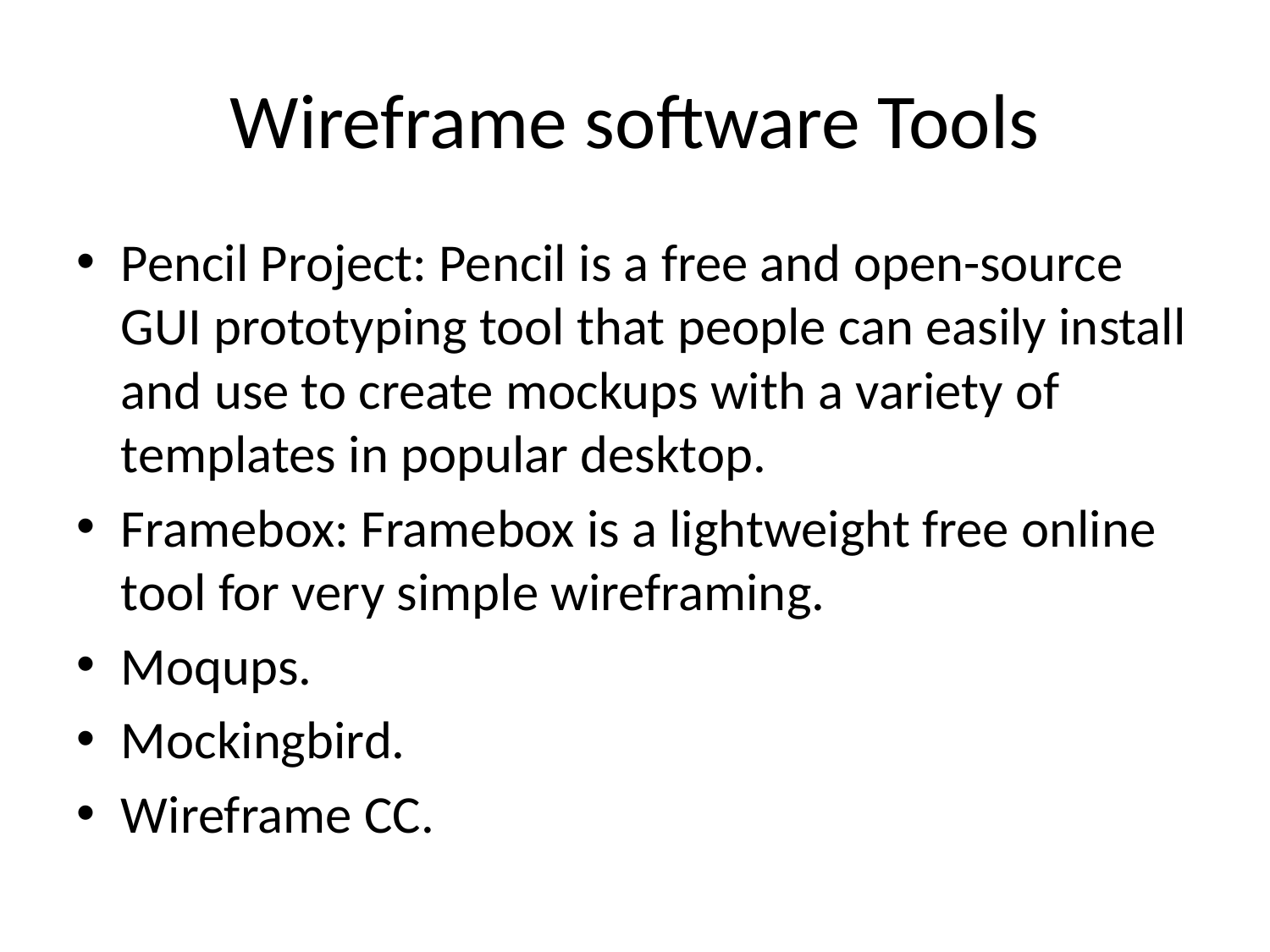

# Wireframe software Tools
Pencil Project: Pencil is a free and open-source GUI prototyping tool that people can easily install and use to create mockups with a variety of templates in popular desktop.
Framebox: Framebox is a lightweight free online tool for very simple wireframing.
Moqups.
Mockingbird.
Wireframe CC.